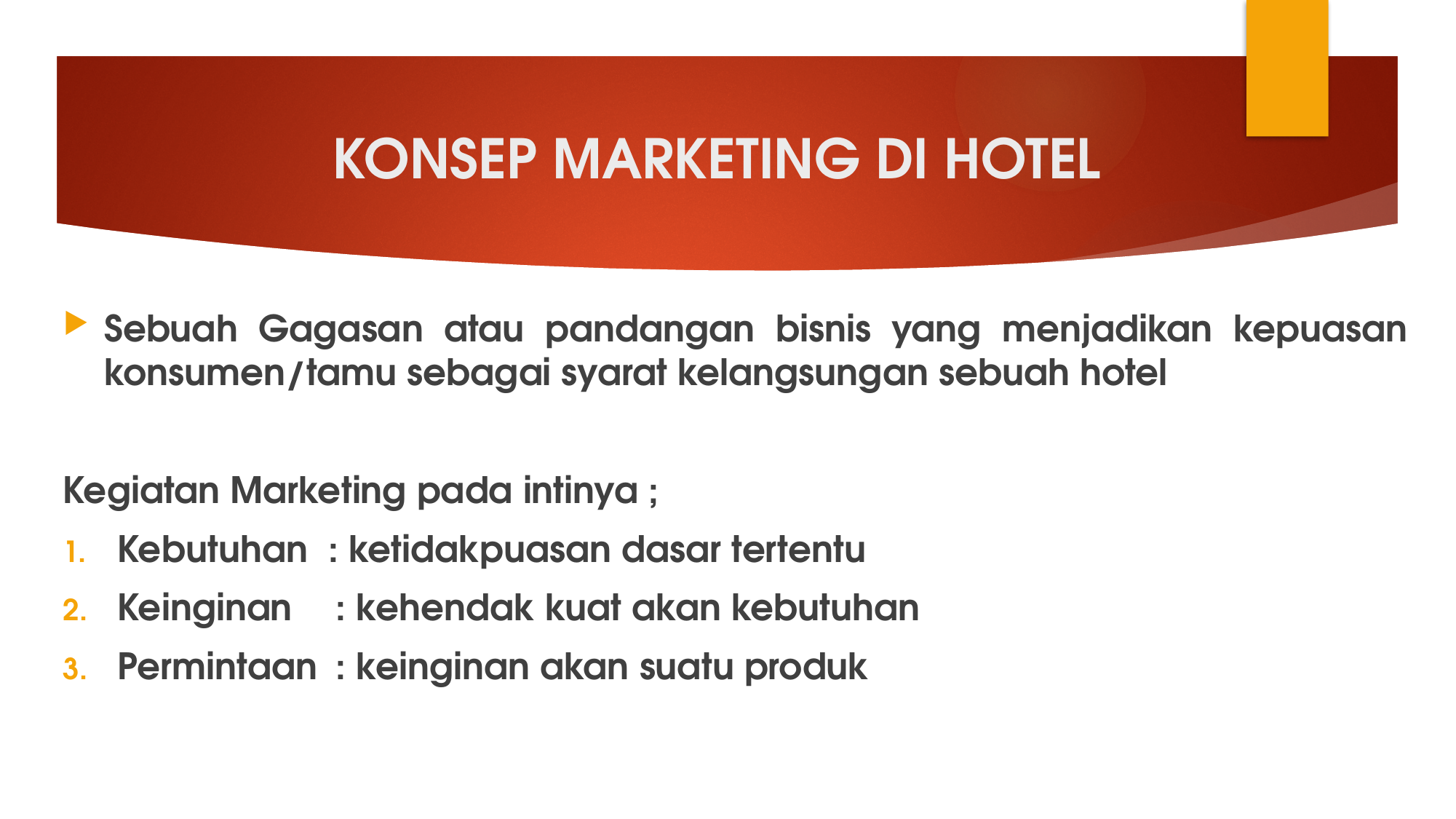

# KONSEP MARKETING DI HOTEL
Sebuah Gagasan atau pandangan bisnis yang menjadikan kepuasan konsumen/tamu sebagai syarat kelangsungan sebuah hotel

Kegiatan Marketing pada intinya ;
Kebutuhan  : ketidakpuasan dasar tertentu
Keinginan	: kehendak kuat akan kebutuhan
Permintaan	: keinginan akan suatu produk